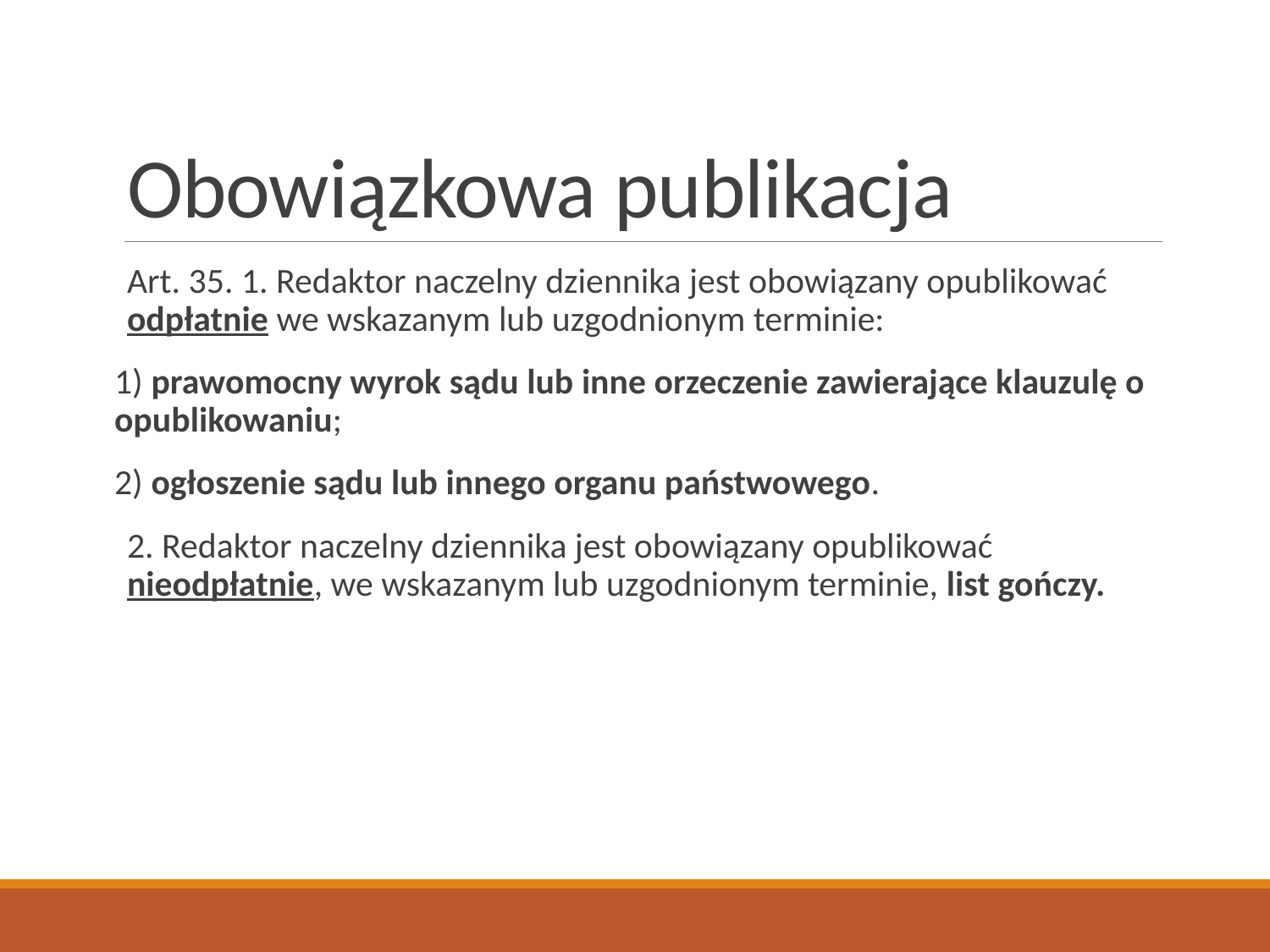

# Obowiązkowa publikacja
Art. 35. 1. Redaktor naczelny dziennika jest obowiązany opublikować odpłatnie we wskazanym lub uzgodnionym terminie:
1) prawomocny wyrok sądu lub inne orzeczenie zawierające klauzulę o opublikowaniu;
2) ogłoszenie sądu lub innego organu państwowego.
2. Redaktor naczelny dziennika jest obowiązany opublikować nieodpłatnie, we wskazanym lub uzgodnionym terminie, list gończy.